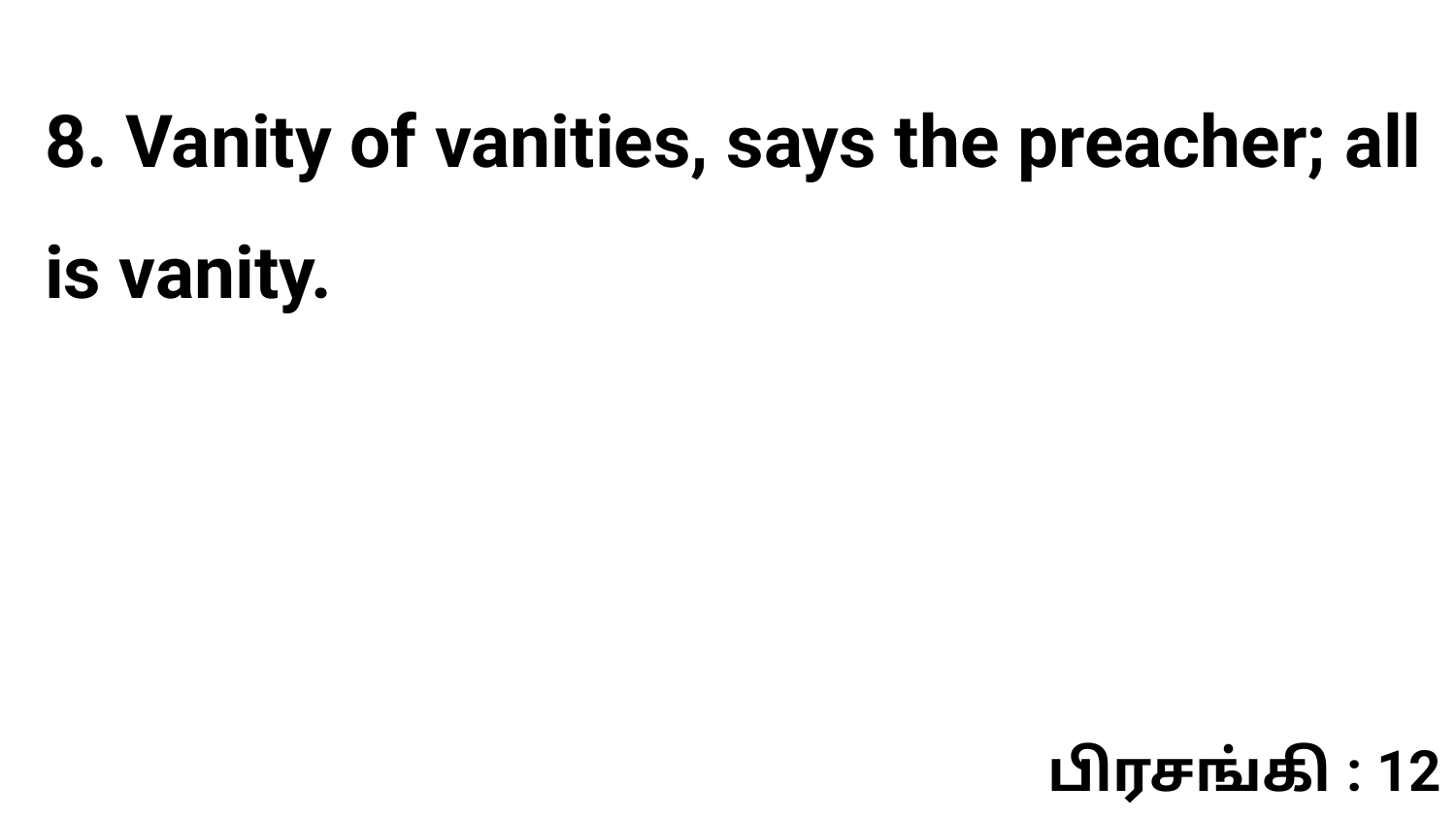

8. Vanity of vanities, says the preacher; all is vanity.
பிரசங்கி : 12